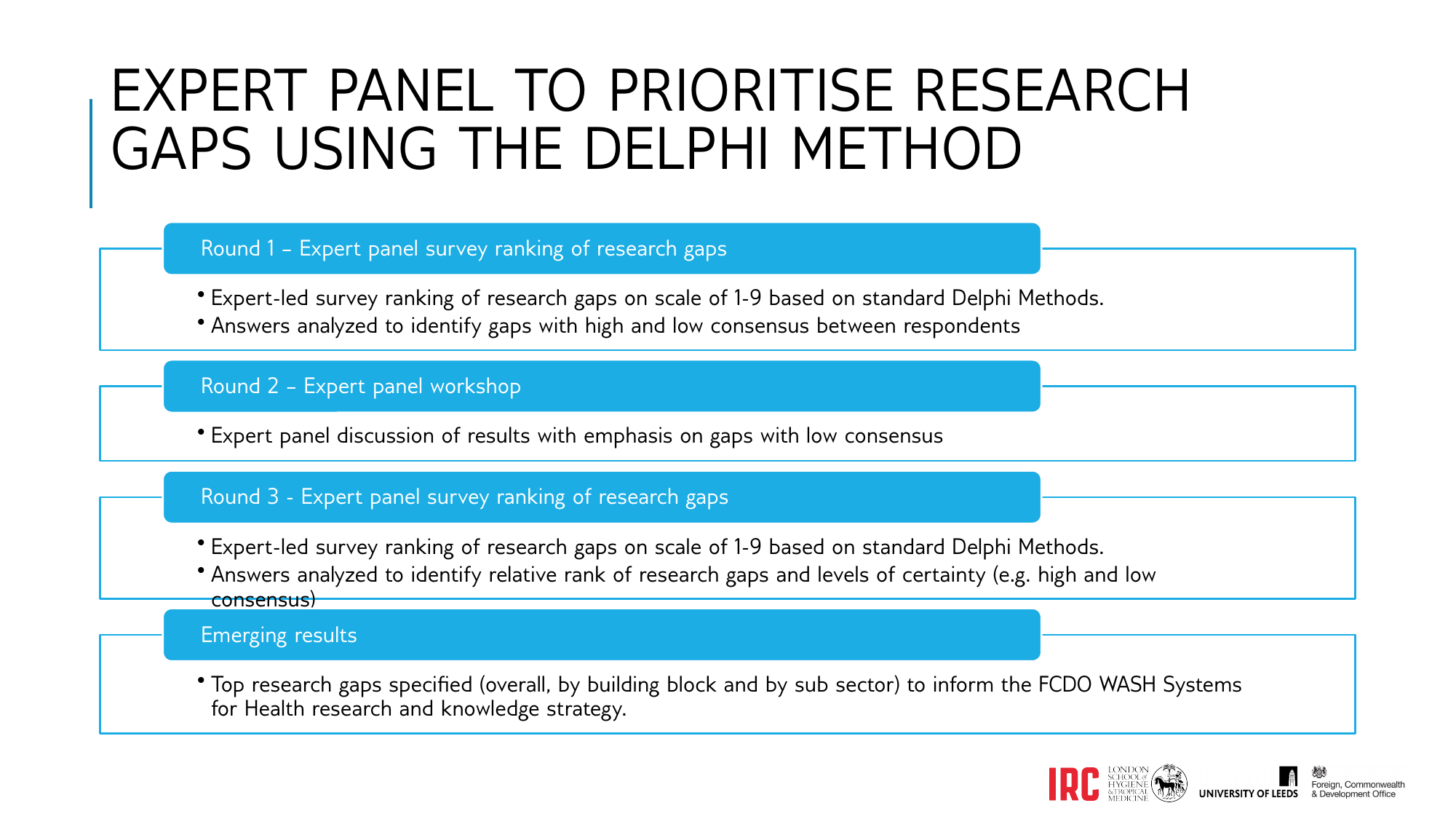

# Expert panel to prioritise research gaps using the Delphi Method
Expert-led survey ranking of research gaps on scale of 1-9 based on standard Delphi Methods.
Answers analyzed to identify gaps with high and low consensus between respondents
Round 1 – Expert panel survey ranking of research gaps
Expert panel discussion of results with emphasis on gaps with low consensus
Round 2 – Expert panel workshop
Expert-led survey ranking of research gaps on scale of 1-9 based on standard Delphi Methods.
Answers analyzed to identify relative rank of research gaps and levels of certainty (e.g. high and low consensus)
Round 3 - Expert panel survey ranking of research gaps
Top research gaps specified (overall, by building block and by sub sector) to inform the FCDO WASH Systems for Health research and knowledge strategy.
Emerging results